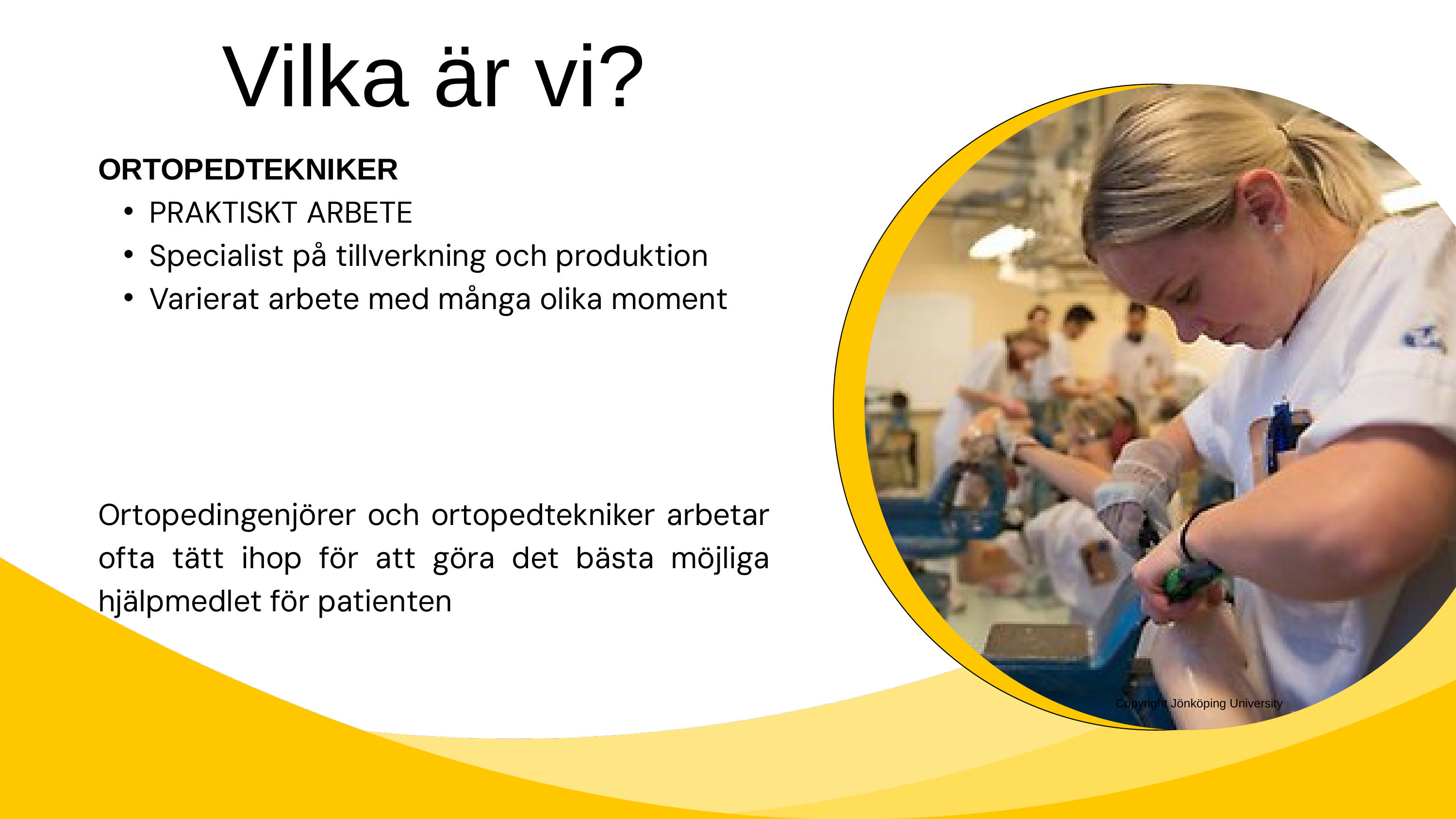

Vilka är vi?

ORTOPEDTEKNIKER
PRAKTISKT ARBETE
Specialist på tillverkning och produktion
Varierat arbete med många olika moment

Ortopedingenjörer och ortopedtekniker arbetar ofta tätt ihop för att göra det bästa möjliga hjälpmedlet för patienten

Copyright Jönköping University